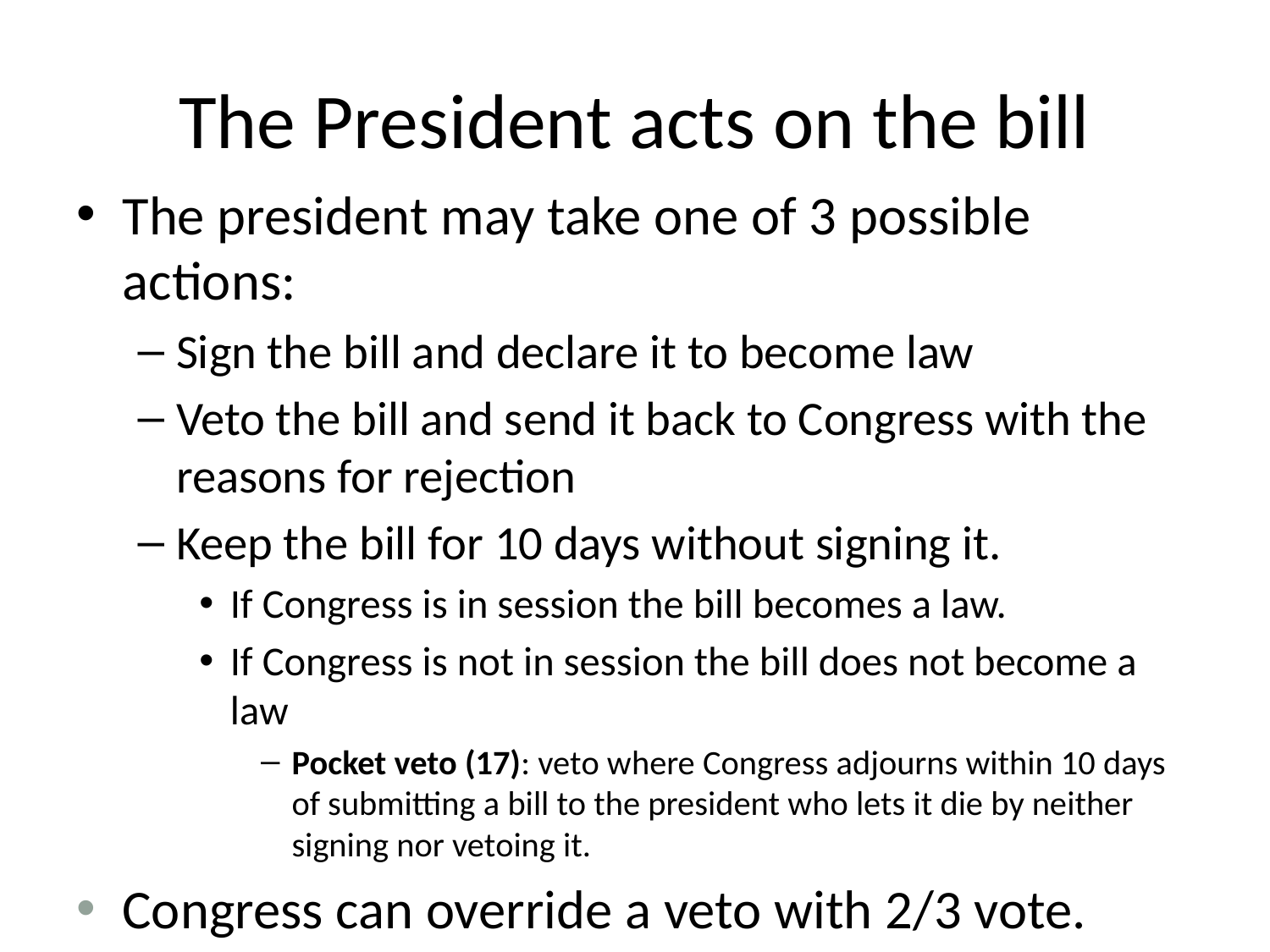

# The President acts on the bill
The president may take one of 3 possible actions:
Sign the bill and declare it to become law
Veto the bill and send it back to Congress with the reasons for rejection
Keep the bill for 10 days without signing it.
If Congress is in session the bill becomes a law.
If Congress is not in session the bill does not become a law
Pocket veto (17): veto where Congress adjourns within 10 days of submitting a bill to the president who lets it die by neither signing nor vetoing it.
Congress can override a veto with 2/3 vote.